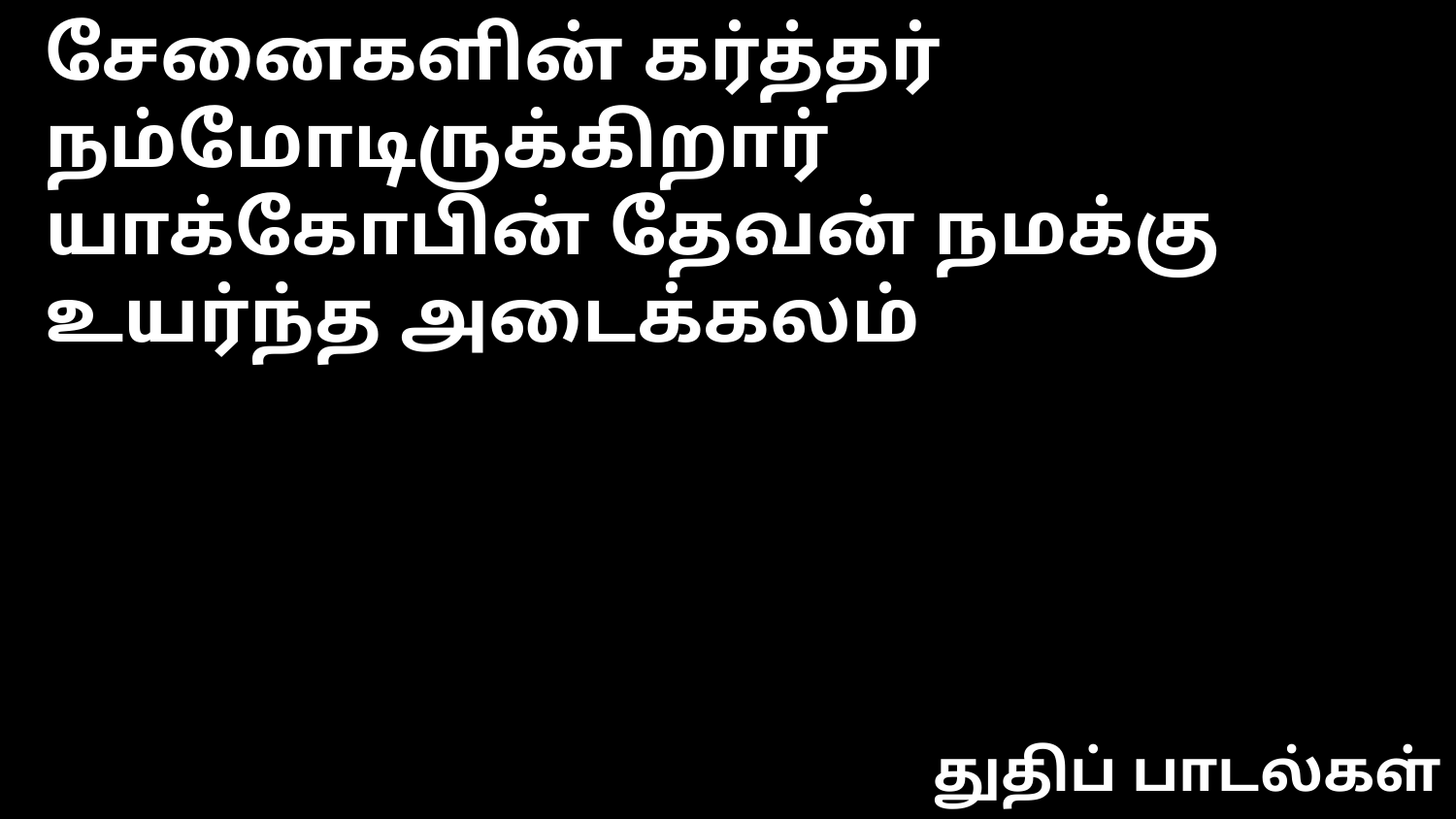

சேனைகளின் கர்த்தர் நம்மோடிருக்கிறார்
யாக்கோபின் தேவன் நமக்கு
உயர்ந்த அடைக்கலம்

துதிப் பாடல்கள்